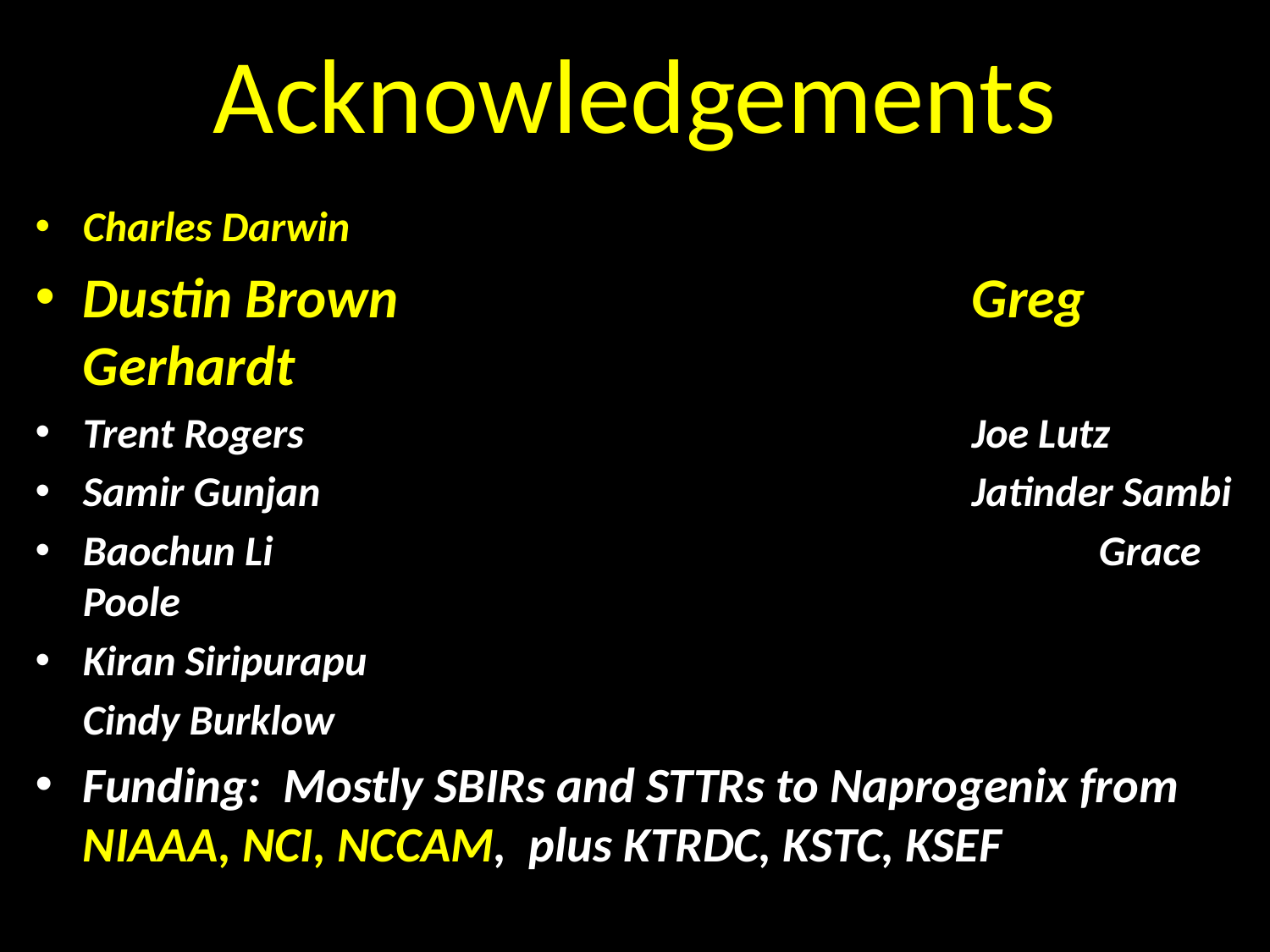

# Acknowledgements
Charles Darwin
Dustin Brown					Greg Gerhardt
Trent Rogers						Joe Lutz
Samir Gunjan						Jatinder Sambi
Baochun Li							Grace Poole
Kiran Siripurapu
     Cindy Burklow
Funding:  Mostly SBIRs and STTRs to Naprogenix from NIAAA, NCI, NCCAM,  plus KTRDC, KSTC, KSEF

Thanks for listening!